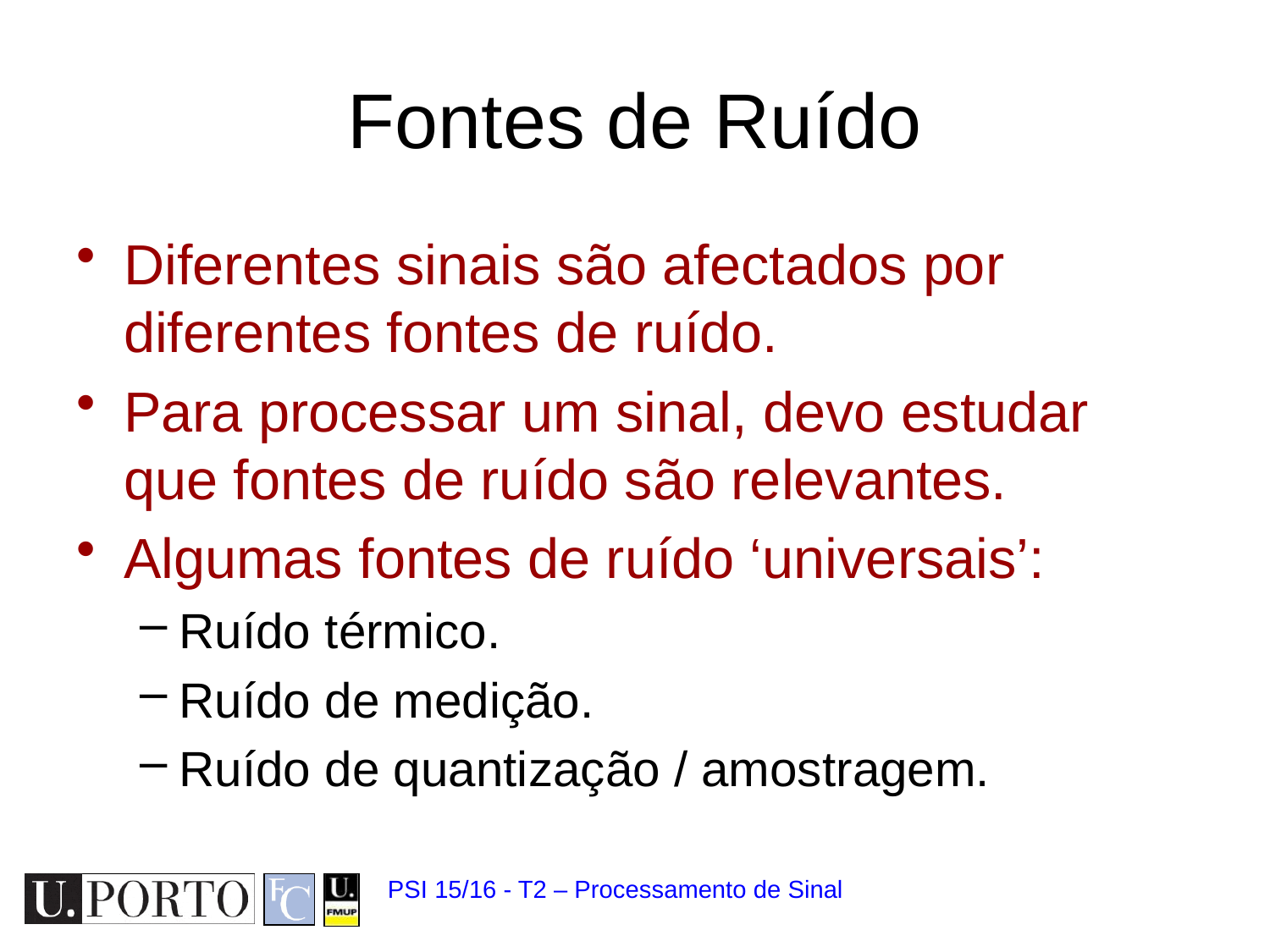

# Fontes de Ruído
Diferentes sinais são afectados por diferentes fontes de ruído.
Para processar um sinal, devo estudar que fontes de ruído são relevantes.
Algumas fontes de ruído ‘universais’:
Ruído térmico.
Ruído de medição.
Ruído de quantização / amostragem.
PSI 15/16 - T2 – Processamento de Sinal